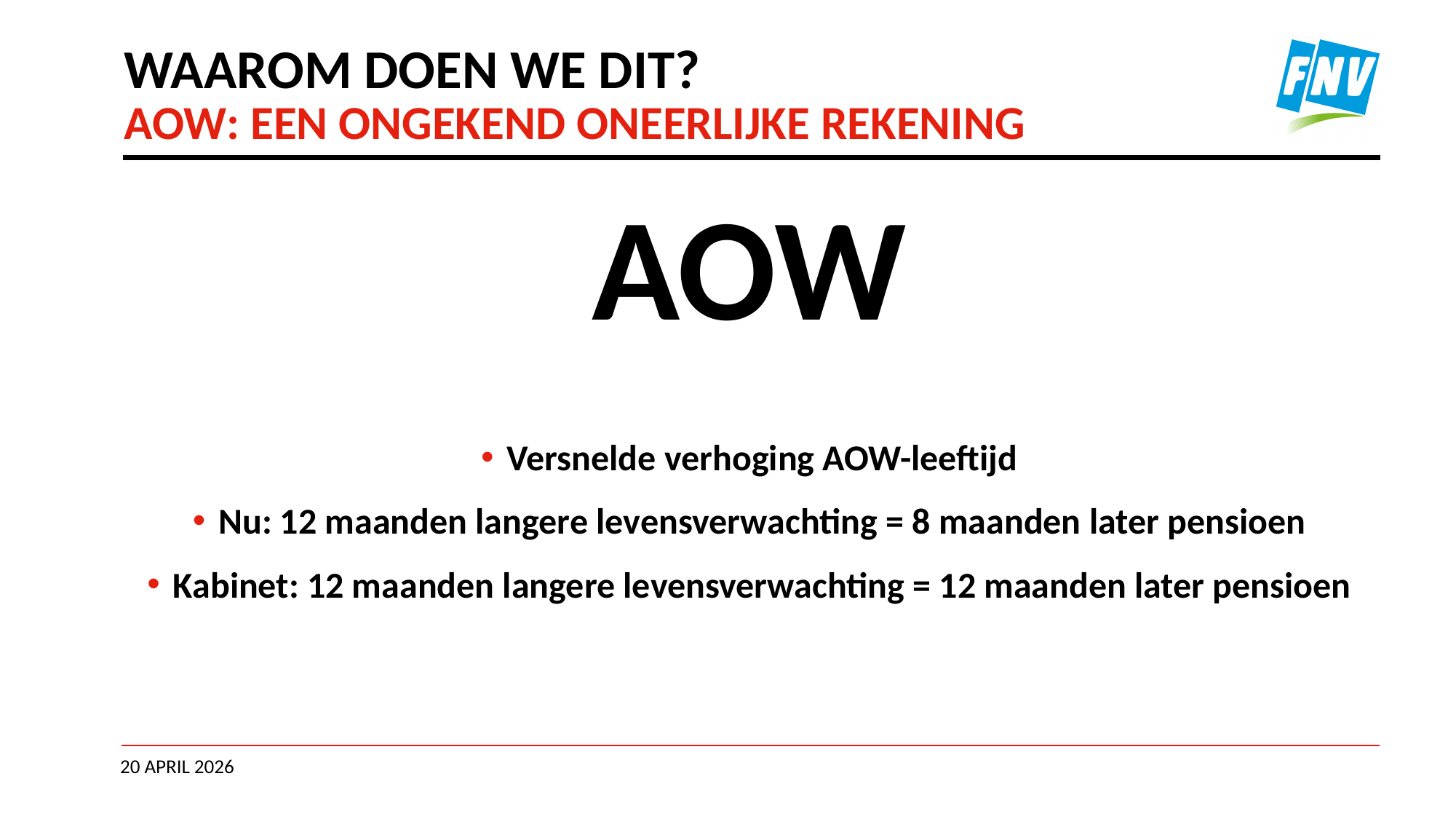

# Waarom doen we dit?
Aow: Een ongekend oneerlijke rekening

AOW

Versnelde verhoging AOW-leeftijd
Nu: 12 maanden langere levensverwachting = 8 maanden later pensioen
Kabinet: 12 maanden langere levensverwachting = 12 maanden later pensioen
20 april 2026